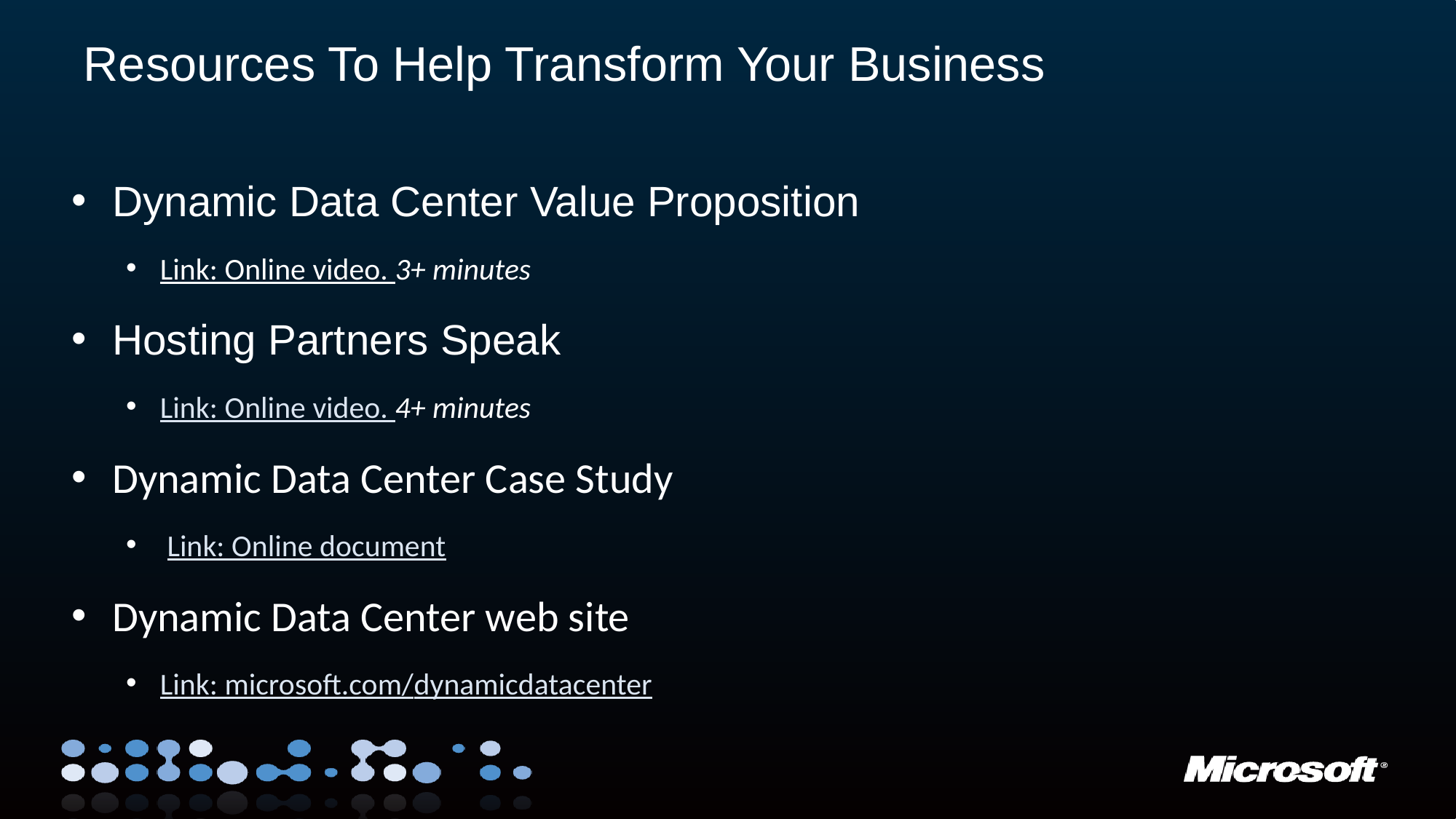

# Resources To Help Transform Your Business
Dynamic Data Center Value Proposition
Link: Online video. 3+ minutes
Hosting Partners Speak
Link: Online video. 4+ minutes
Dynamic Data Center Case Study
 Link: Online document
Dynamic Data Center web site
Link: microsoft.com/dynamicdatacenter